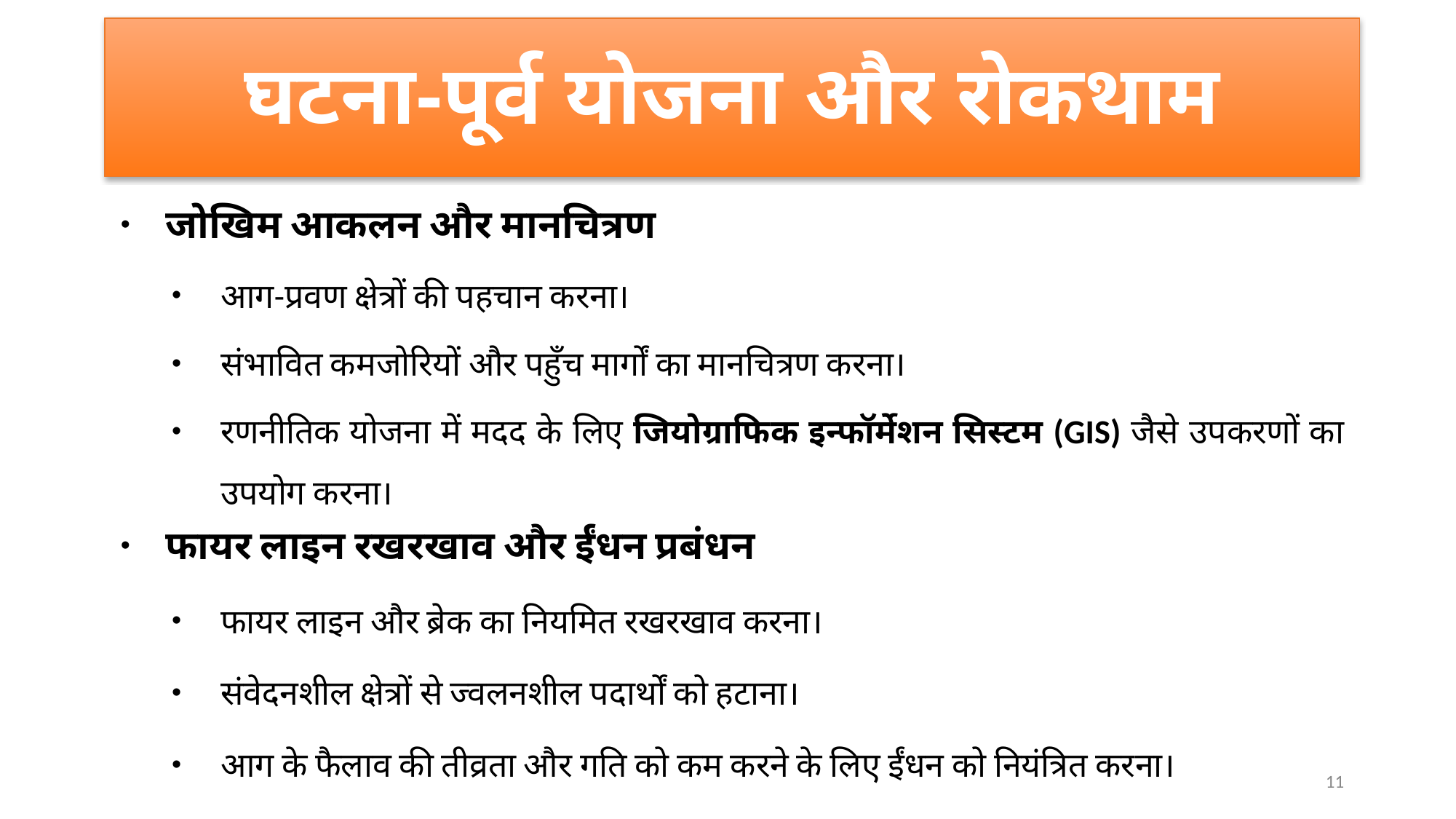

# घटना-पूर्व योजना और रोकथाम
जोखिम आकलन और मानचित्रण
आग-प्रवण क्षेत्रों की पहचान करना।
संभावित कमजोरियों और पहुँच मार्गों का मानचित्रण करना।
रणनीतिक योजना में मदद के लिए जियोग्राफिक इन्फॉर्मेशन सिस्टम (GIS) जैसे उपकरणों का उपयोग करना।
फायर लाइन रखरखाव और ईंधन प्रबंधन
फायर लाइन और ब्रेक का नियमित रखरखाव करना।
संवेदनशील क्षेत्रों से ज्वलनशील पदार्थों को हटाना।
आग के फैलाव की तीव्रता और गति को कम करने के लिए ईंधन को नियंत्रित करना।
11